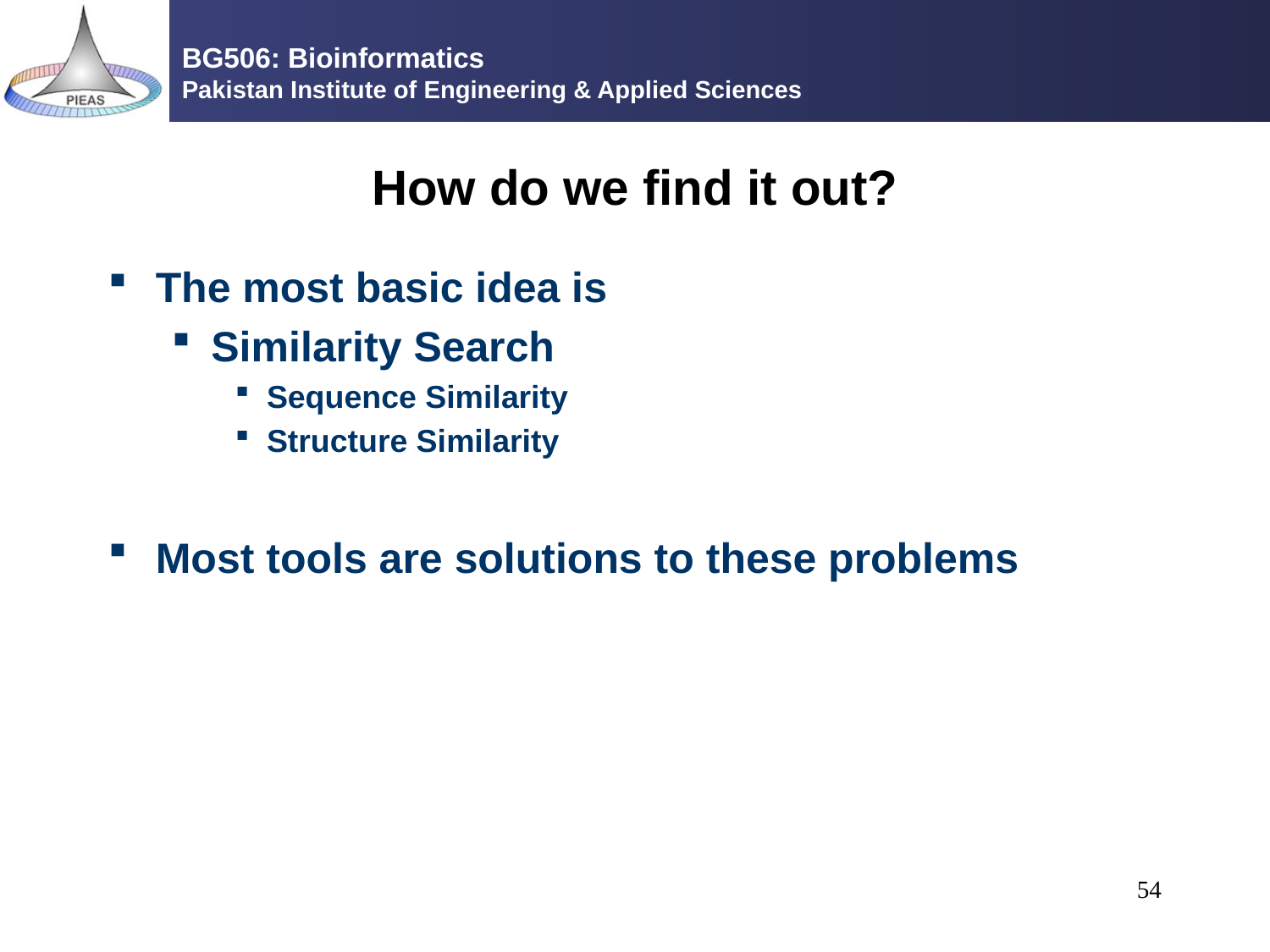

# How do we find it out?
The most basic idea is
Similarity Search
Sequence Similarity
Structure Similarity

Most tools are solutions to these problems
54